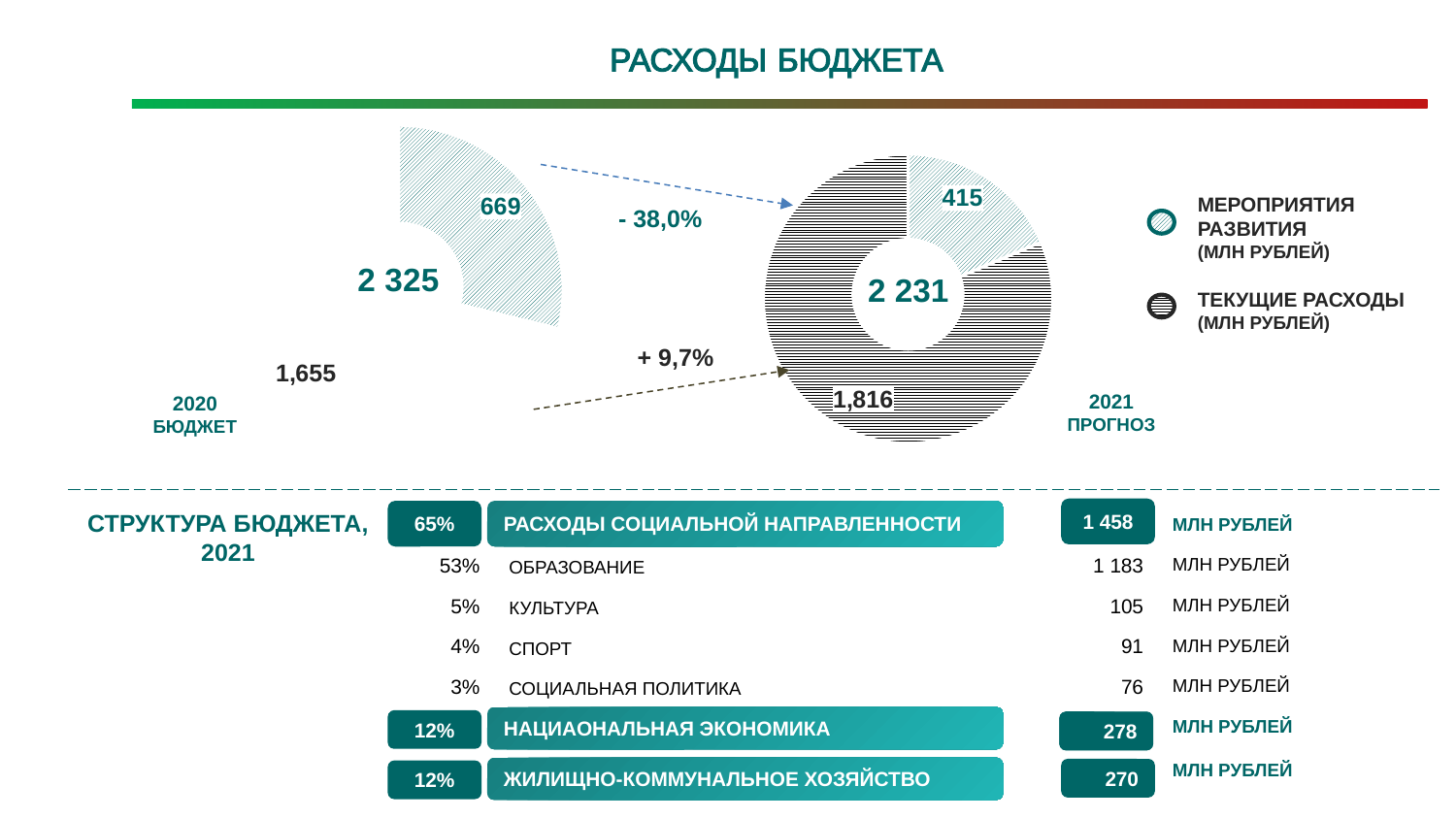

# РАСХОДЫ БЮДЖЕТА

### Chart

| Category | Бюджет 2020 |
|---|---|
| МЕРОПРИЯТИЯ РАЗВИТИЯ | 669.45639 |
| ТЕКУЩИЕ РАСХОДЫ | 1655.1345 |

### Chart

| Category | Бюджет 2021 |
|---|---|
| МЕРОПРИЯТИЯ РАЗВИТИЯ | 414.89507 |
| ТЕКУЩИЕ РАСХОДЫ | 1815.7651 |
МЕРОПРИЯТИЯ РАЗВИТИЯ
(МЛН РУБЛЕЙ)

ТЕКУЩИЕ РАСХОДЫ
(МЛН РУБЛЕЙ)
- 38,0%

2 231

 + 9,7%
2021 ПРОГНОЗ
2020 БЮДЖЕТ
1 458
65%
РАСХОДЫ СОЦИАЛЬНОЙ НАПРАВЛЕННОСТИ
СТРУКТУРА БЮДЖЕТА, 2021
|  |  |  | МЛН РУБЛЕЙ |
| --- | --- | --- | --- |
| 53% | ОБРАЗОВАНИЕ | 1 183 | МЛН РУБЛЕЙ |
| 5% | КУЛЬТУРА | 105 | МЛН РУБЛЕЙ |
| 4% | СПОРТ | 91 | МЛН РУБЛЕЙ |
| 3% | СОЦИАЛЬНАЯ ПОЛИТИКА | 76 | МЛН РУБЛЕЙ |
|  |  |  | МЛН РУБЛЕЙ |
|  |  |  | МЛН РУБЛЕЙ |
НАЦИАОНАЛЬНАЯ ЭКОНОМИКА
12%
278
278
ЖИЛИЩНО-КОММУНАЛЬНОЕ ХОЗЯЙСТВО
270
12%